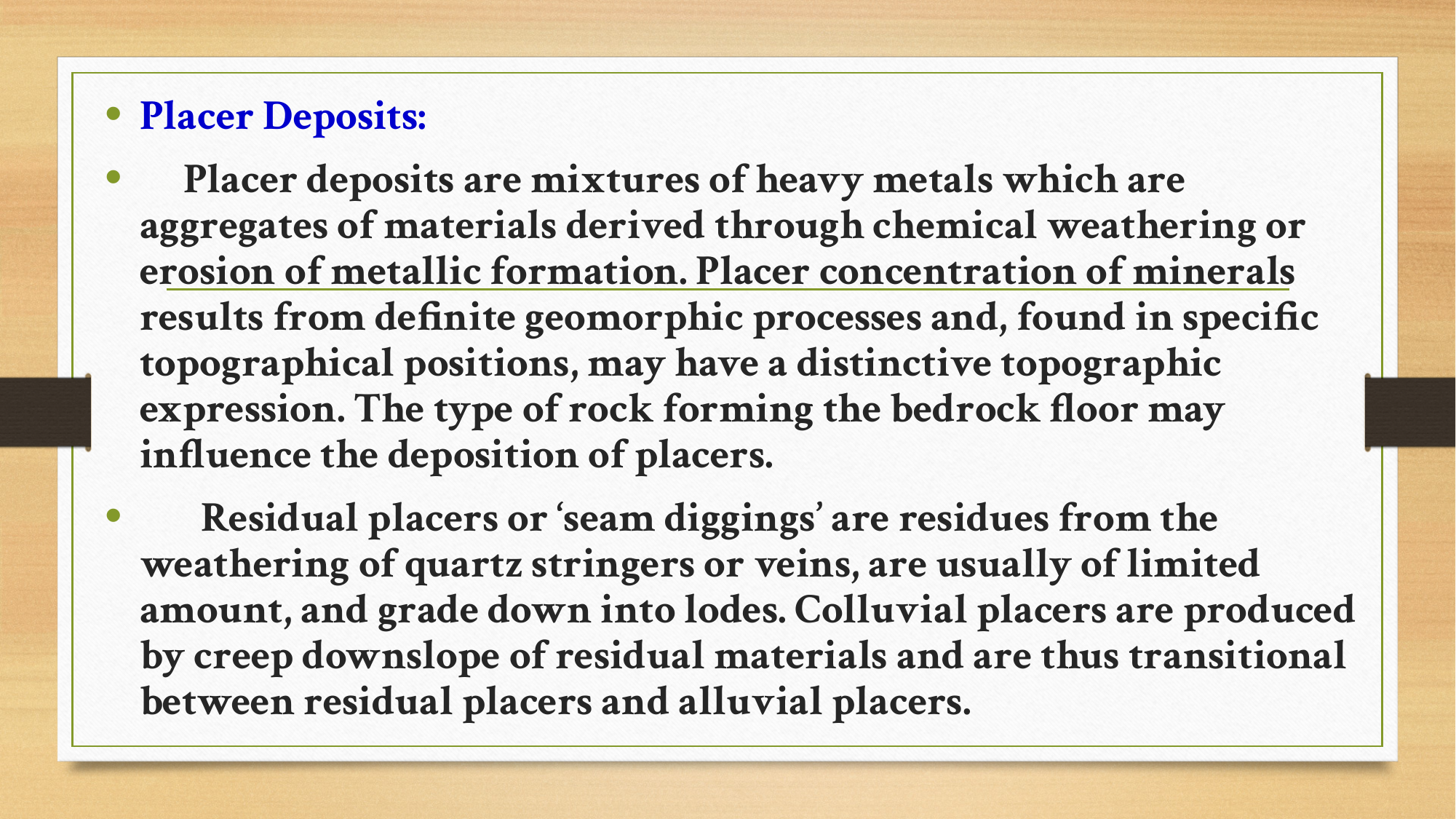

Placer Deposits:
     Placer deposits are mixtures of heavy metals which are aggregates of materials derived through chemical weathering or erosion of metallic formation. Placer concentration of minerals results from definite geomorphic processes and, found in specific topographical positions, may have a distinctive topographic expression. The type of rock forming the bedrock floor may influence the deposition of placers.
       Residual placers or ‘seam diggings’ are residues from the weathering of quartz stringers or veins, are usually of limited amount, and grade down into lodes. Colluvial placers are produced by creep downslope of residual materials and are thus transitional between residual placers and alluvial placers.